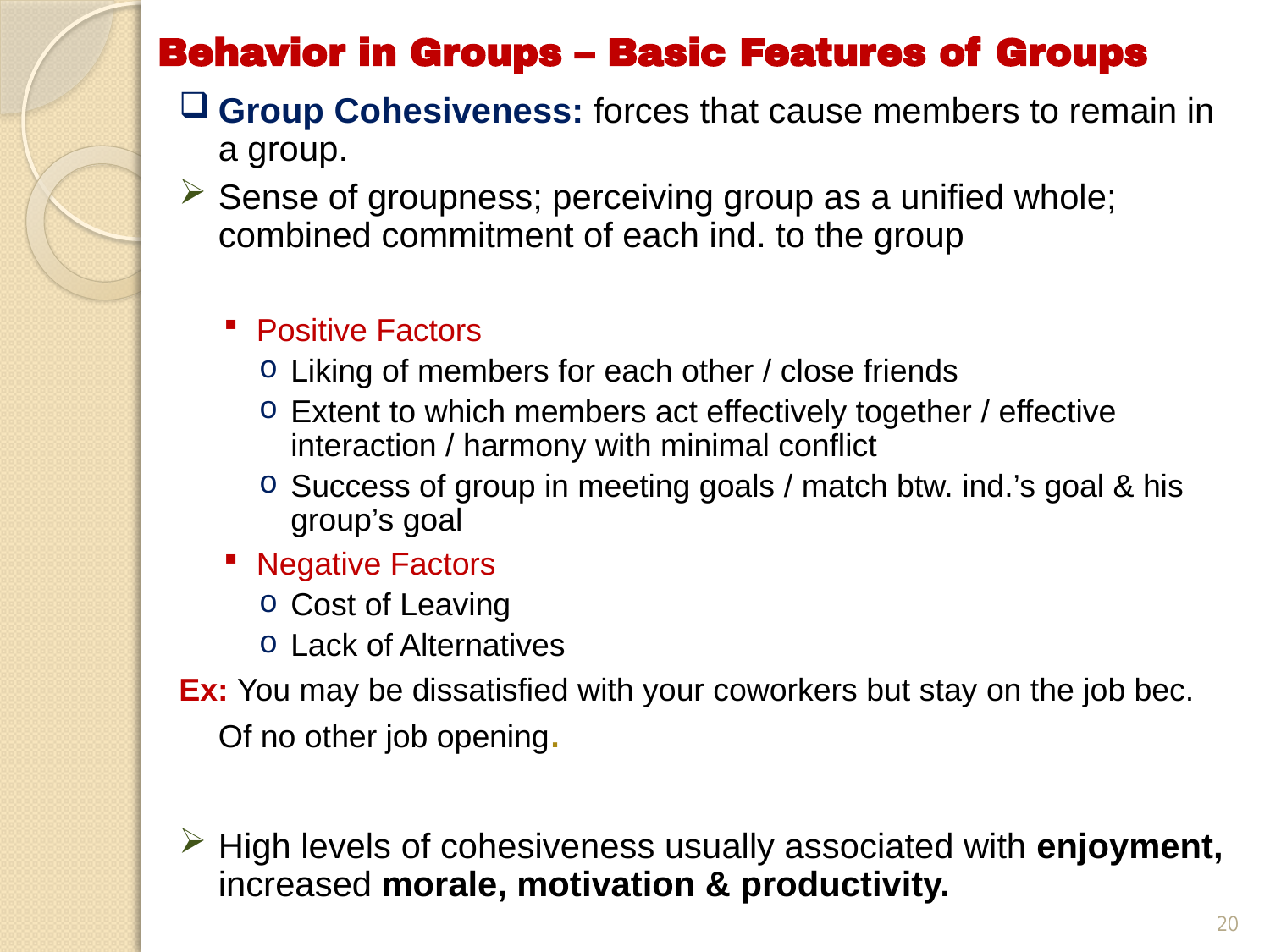

# Behavior in Groups – Basic Features of Groups
Group Cohesiveness: forces that cause members to remain in a group.
Sense of groupness; perceiving group as a unified whole; combined commitment of each ind. to the group

Positive Factors
Liking of members for each other / close friends
Extent to which members act effectively together / effective interaction / harmony with minimal conflict
Success of group in meeting goals / match btw. ind.’s goal & his group’s goal
Negative Factors
Cost of Leaving
Lack of Alternatives
Ex: You may be dissatisfied with your coworkers but stay on the job bec. Of no other job opening.

High levels of cohesiveness usually associated with enjoyment, increased morale, motivation & productivity.

20